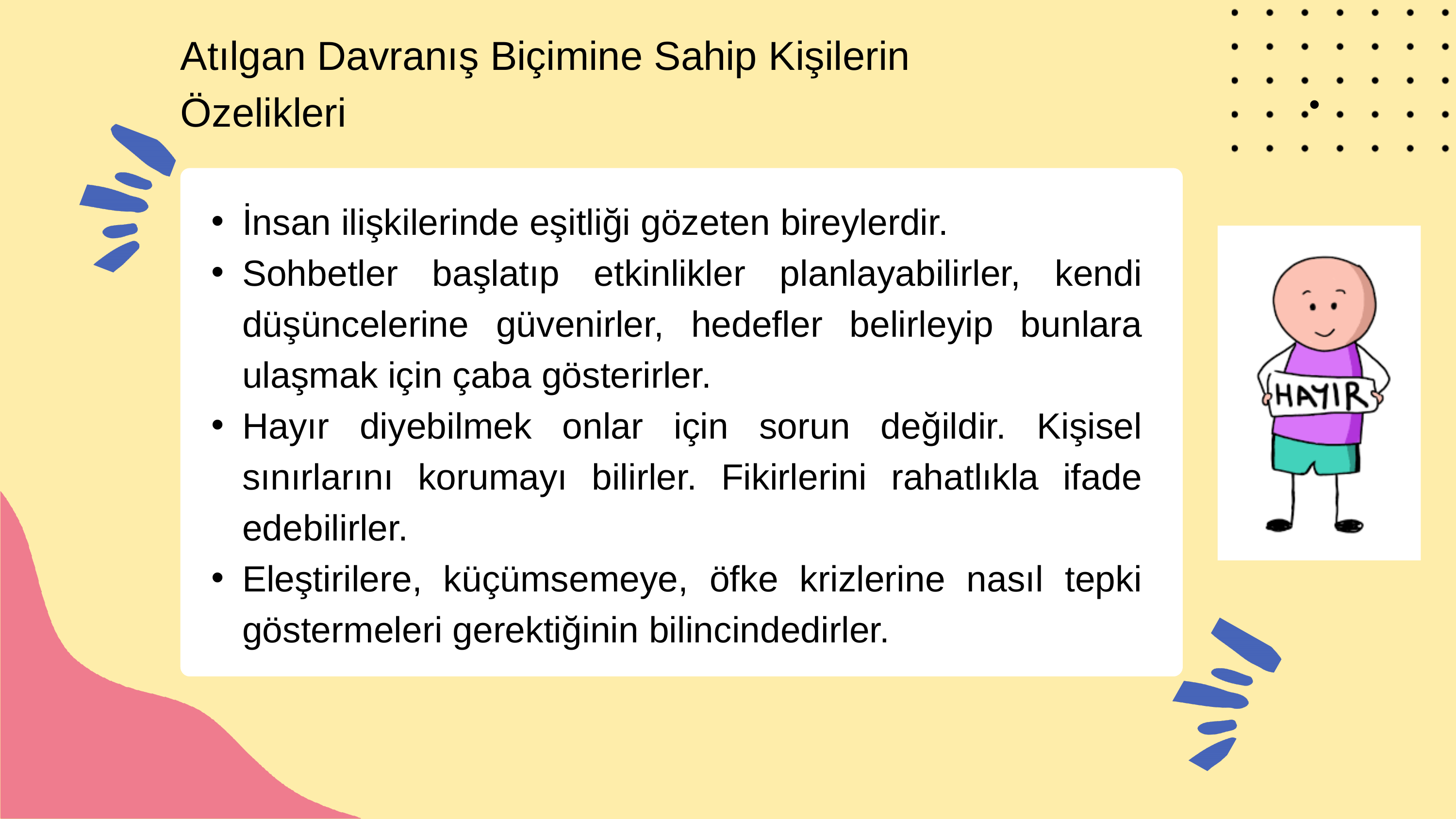

Atılgan Davranış Biçimine Sahip Kişilerin Özelikleri
•

İnsan ilişkilerinde eşitliği gözeten bireylerdir.
Sohbetler başlatıp etkinlikler planlayabilirler, kendi düşüncelerine güvenirler, hedefler belirleyip bunlara ulaşmak için çaba gösterirler.
Hayır diyebilmek onlar için sorun değildir. Kişisel sınırlarını korumayı bilirler. Fikirlerini rahatlıkla ifade edebilirler.
Eleştirilere, küçümsemeye, öfke krizlerine nasıl tepki göstermeleri gerektiğinin bilincindedirler.